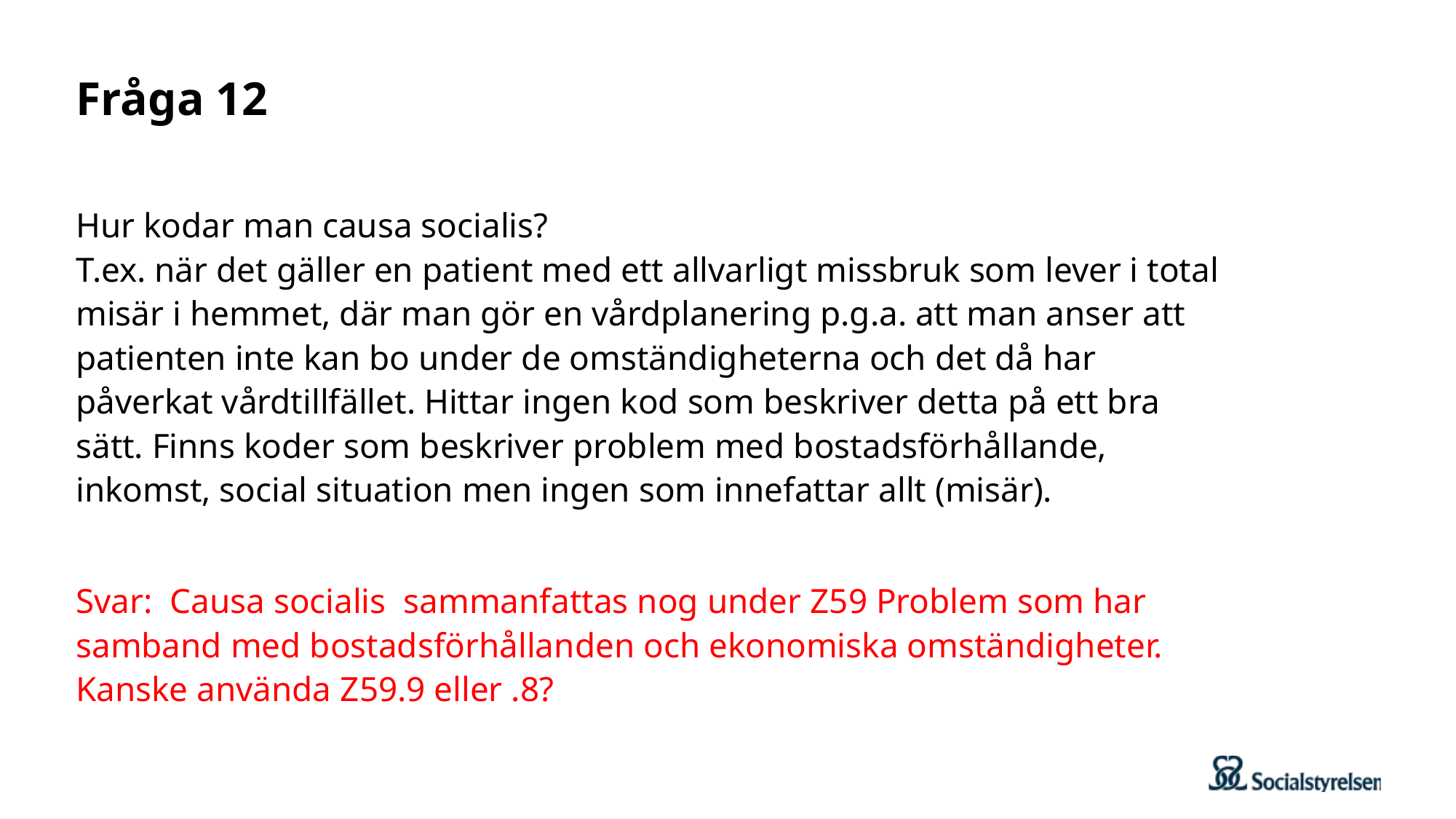

# Fråga 12
Hur kodar man causa socialis?
T.ex. när det gäller en patient med ett allvarligt missbruk som lever i total misär i hemmet, där man gör en vårdplanering p.g.a. att man anser att patienten inte kan bo under de omständigheterna och det då har påverkat vårdtillfället. Hittar ingen kod som beskriver detta på ett bra sätt. Finns koder som beskriver problem med bostadsförhållande, inkomst, social situation men ingen som innefattar allt (misär).
Svar:  Causa socialis  sammanfattas nog under Z59 Problem som har samband med bostadsförhållanden och ekonomiska omständigheter.
Kanske använda Z59.9 eller .8?